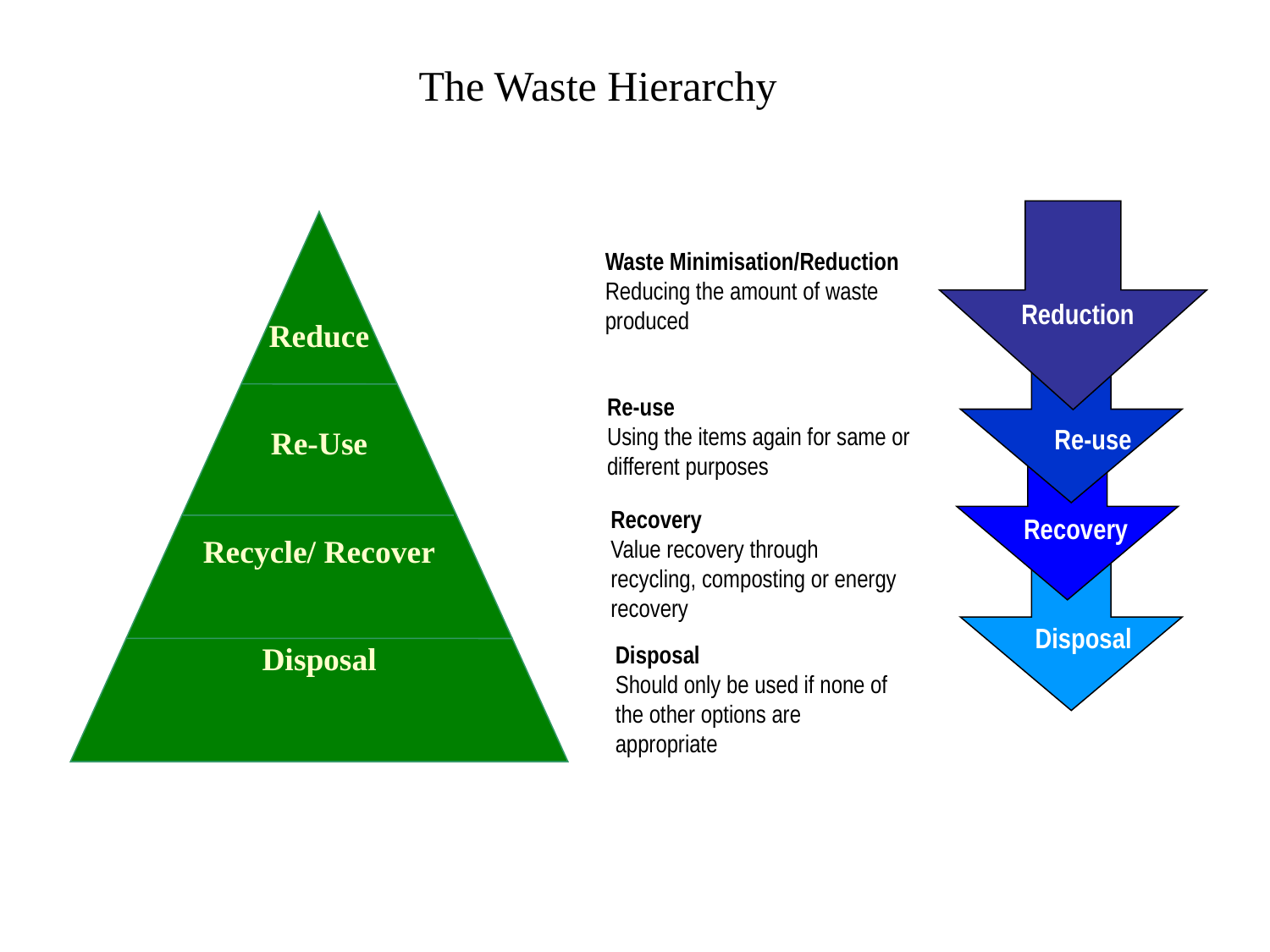

The Waste Hierarchy

Waste Minimisation/Reduction
Reducing the amount of waste produced
Reduction

Re-use
Re-use
Using the items again for same or different purposes
Recovery
Value recovery through recycling, composting or energy recovery
Recovery
Disposal
Disposal
Should only be used if none of the other options are appropriate

Reduce

Re-Use

Recycle/ Recover

Disposal